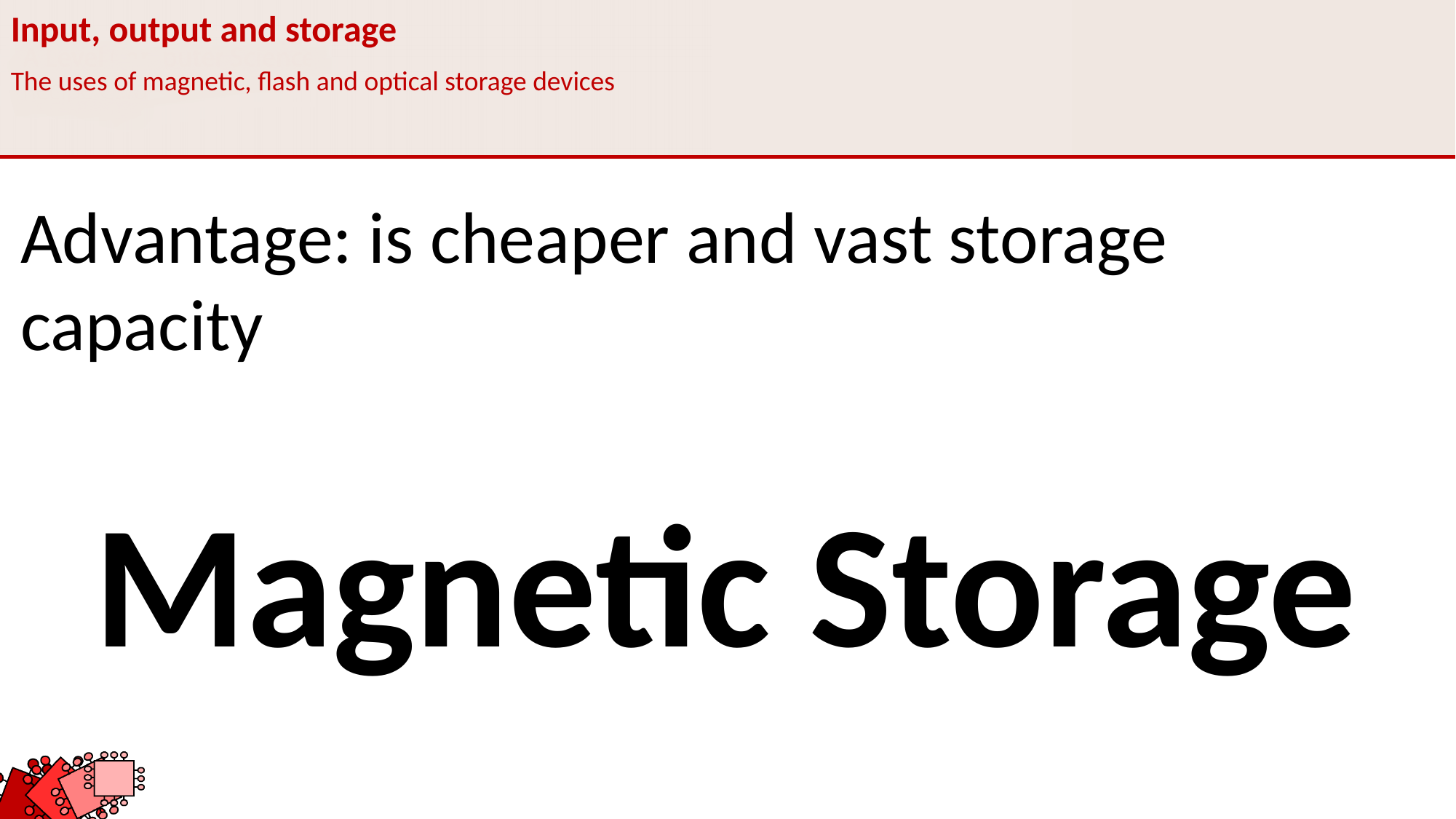

Input, output and storage
The uses of magnetic, flash and optical storage devices
Advantage: is cheaper and vast storage capacity

Magnetic Storage